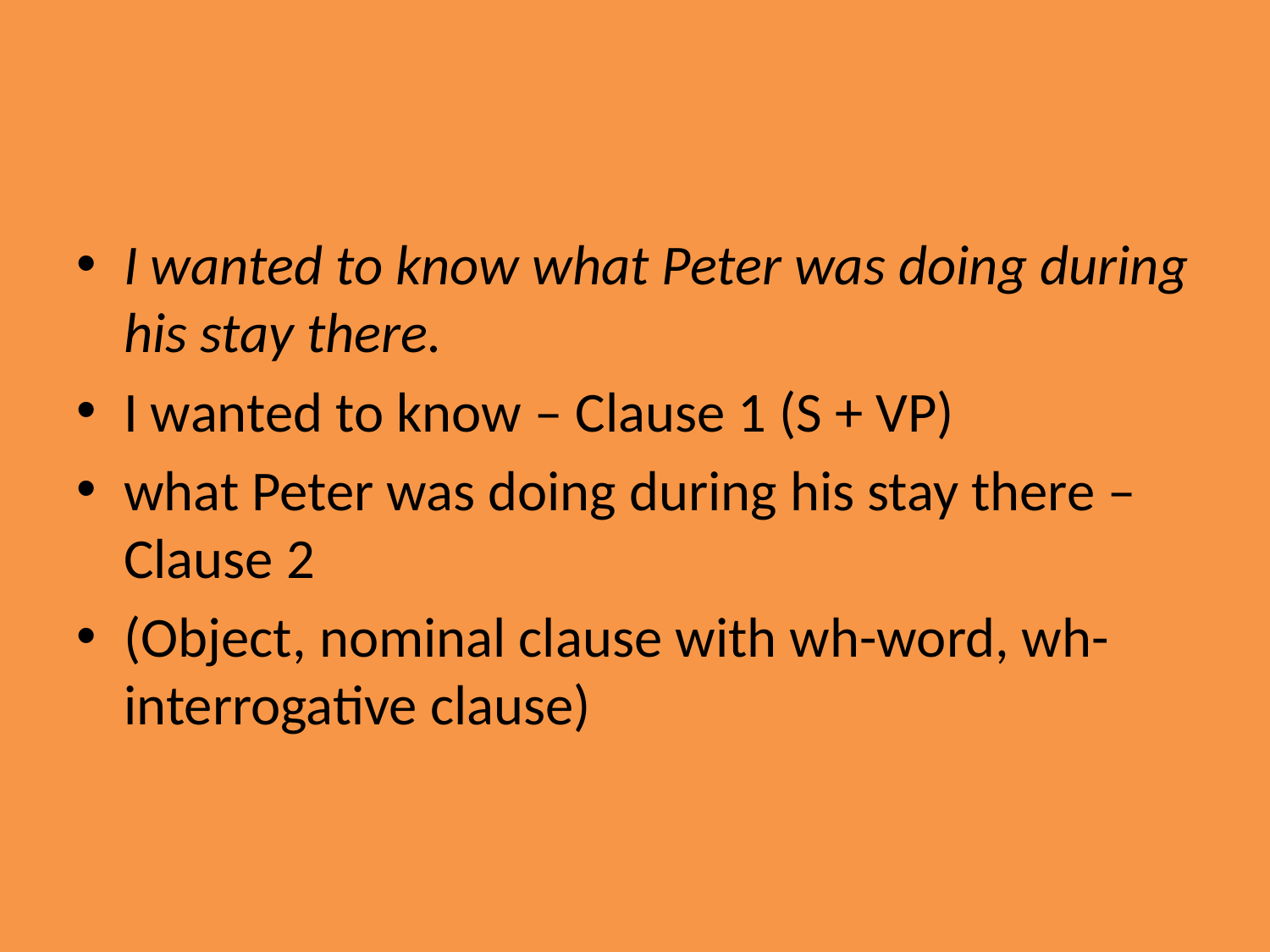

I wanted to know what Peter was doing during his stay there.
I wanted to know – Clause 1 (S + VP)
what Peter was doing during his stay there – Clause 2
(Object, nominal clause with wh-word, wh-interrogative clause)